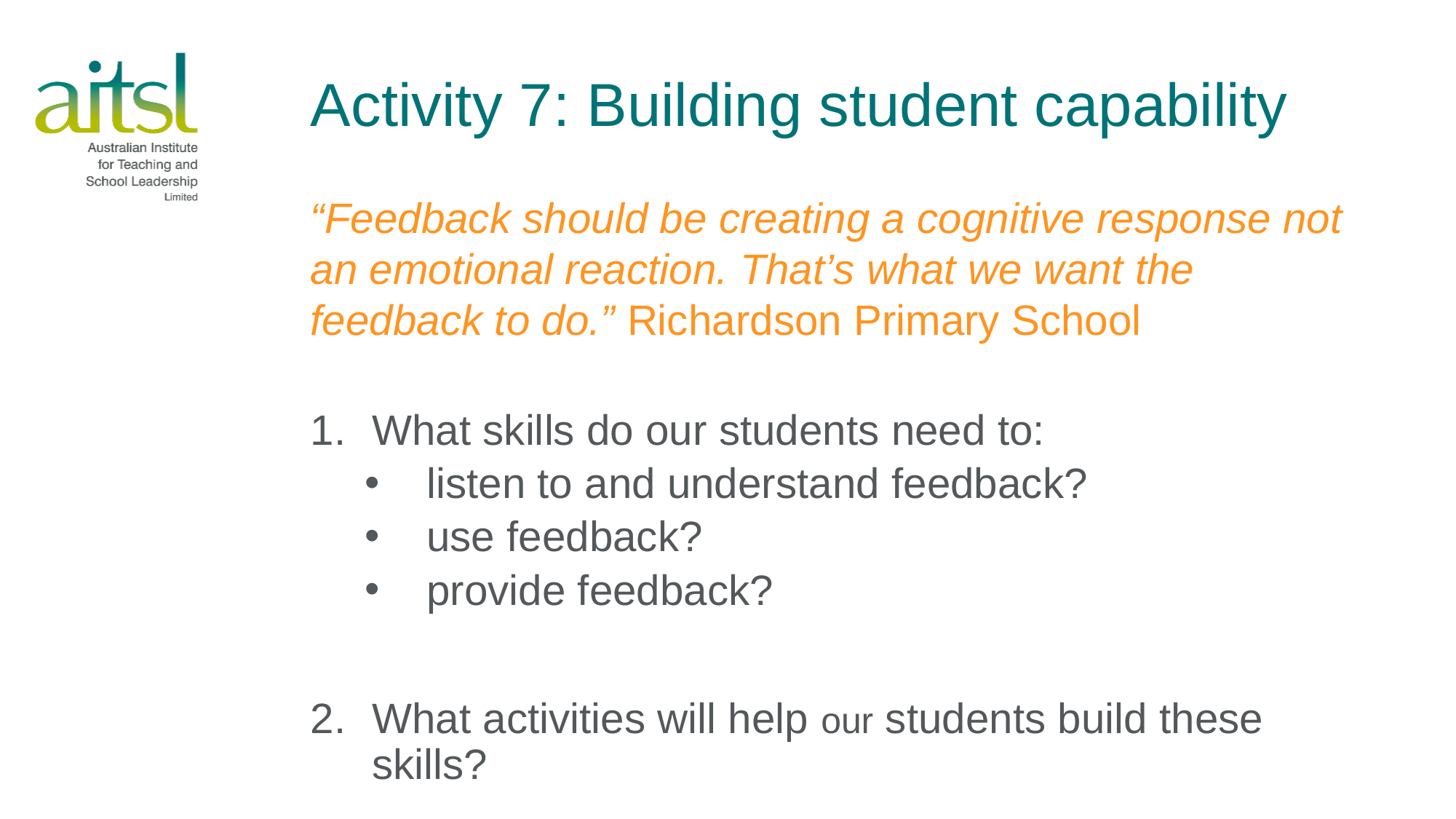

# Activity 7: Building student capability
“Feedback should be creating a cognitive response not an emotional reaction. That’s what we want the feedback to do.” Richardson Primary School

What skills do our students need to:
listen to and understand feedback?
use feedback?
provide feedback?

What activities will help our students build these skills?